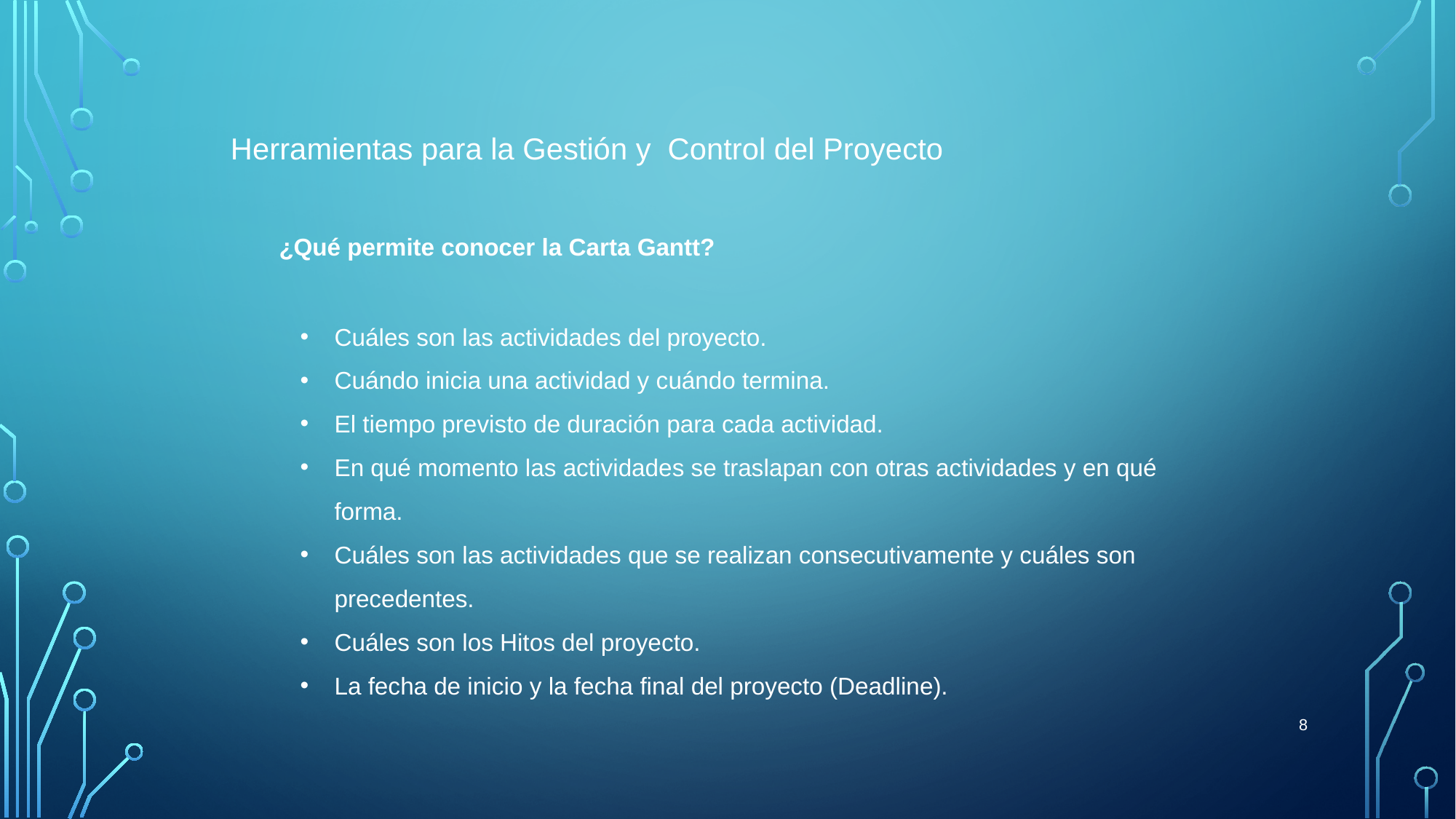

Herramientas para la Gestión y  Control del Proyecto
¿Qué permite conocer la Carta Gantt?
Cuáles son las actividades del proyecto.
Cuándo inicia una actividad y cuándo termina.
El tiempo previsto de duración para cada actividad.
En qué momento las actividades se traslapan con otras actividades y en qué forma.
Cuáles son las actividades que se realizan consecutivamente y cuáles son precedentes.
Cuáles son los Hitos del proyecto.
La fecha de inicio y la fecha final del proyecto (Deadline).
8